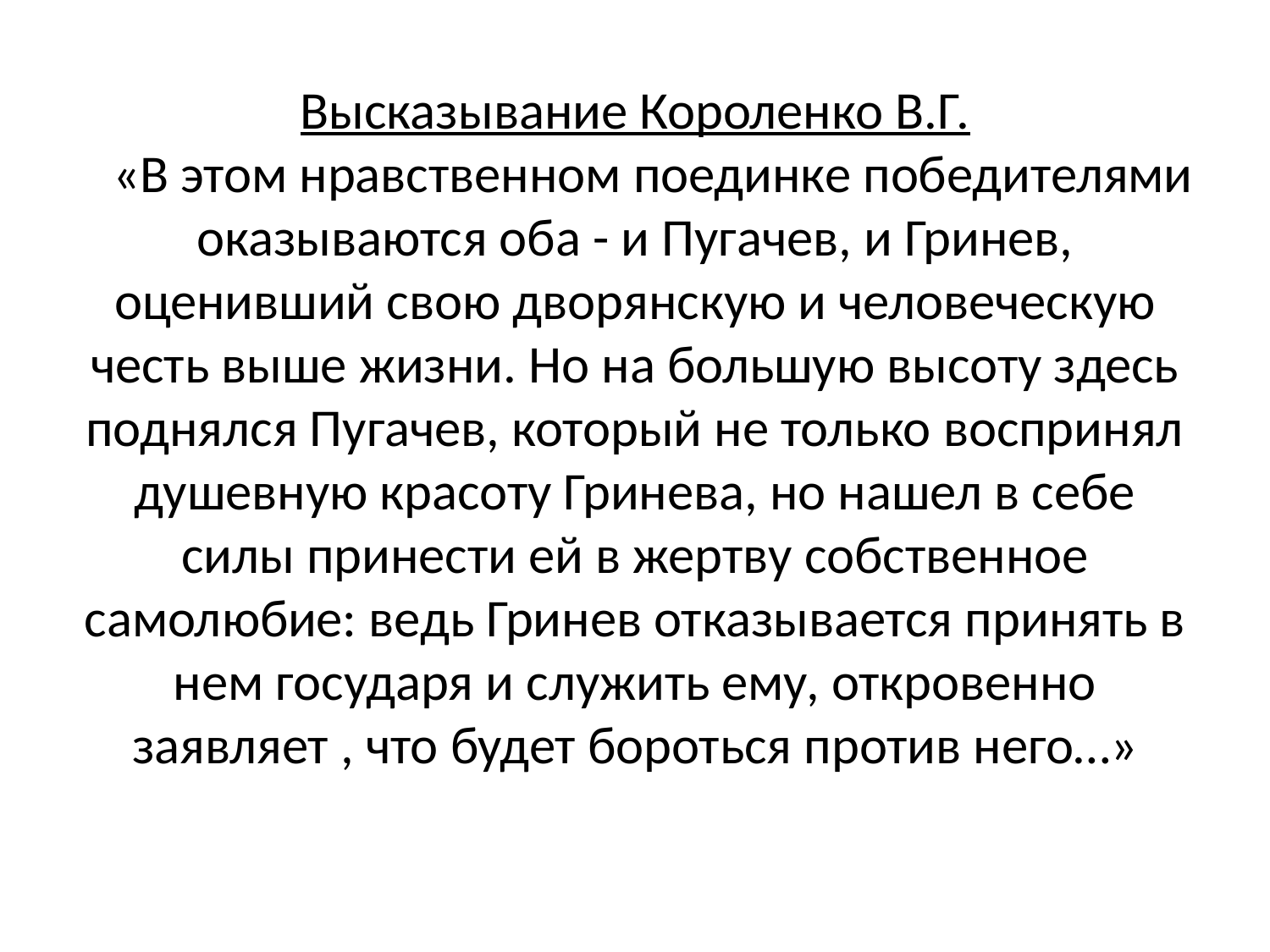

# Высказывание Короленко В.Г. «В этом нравственном поединке победителями оказываются оба - и Пугачев, и Гринев, оценивший свою дворянскую и человеческую честь выше жизни. Но на большую высоту здесь поднялся Пугачев, который не только воспринял душевную красоту Гринева, но нашел в себе силы принести ей в жертву собственное самолюбие: ведь Гринев отказывается принять в нем государя и служить ему, откровенно заявляет , что будет бороться против него…»